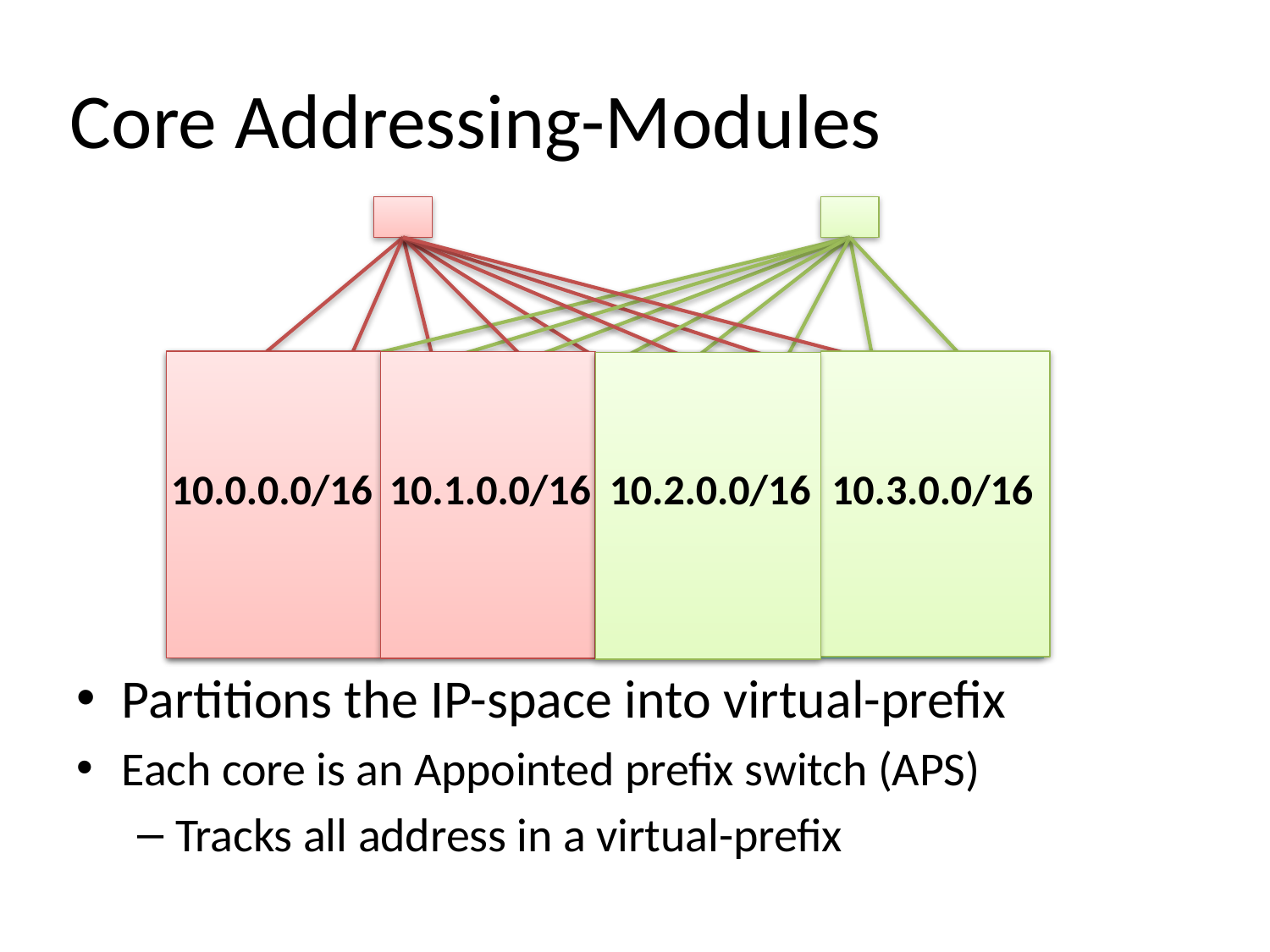

# Core Addressing-Modules

10.0.0.0/15

10.1.0.0/16
10.2.0.0/16
10.3.0.0/16
10.0.0.0/16
Partitions the IP-space into virtual-prefix
Each core is an Appointed prefix switch (APS)
Tracks all address in a virtual-prefix